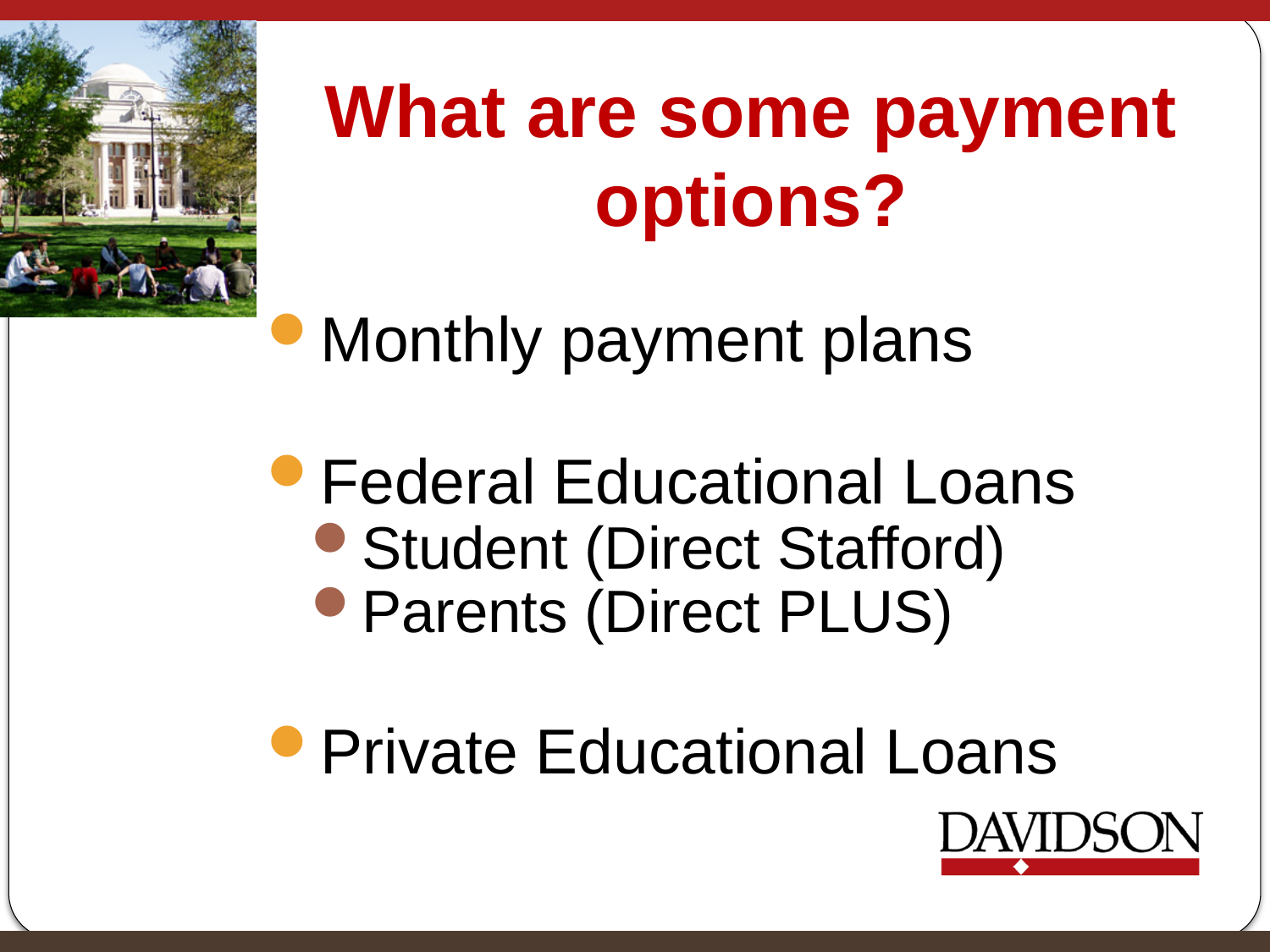

# What are some payment options?
Monthly payment plans

Federal Educational Loans
Student (Direct Stafford)
Parents (Direct PLUS)

Private Educational Loans